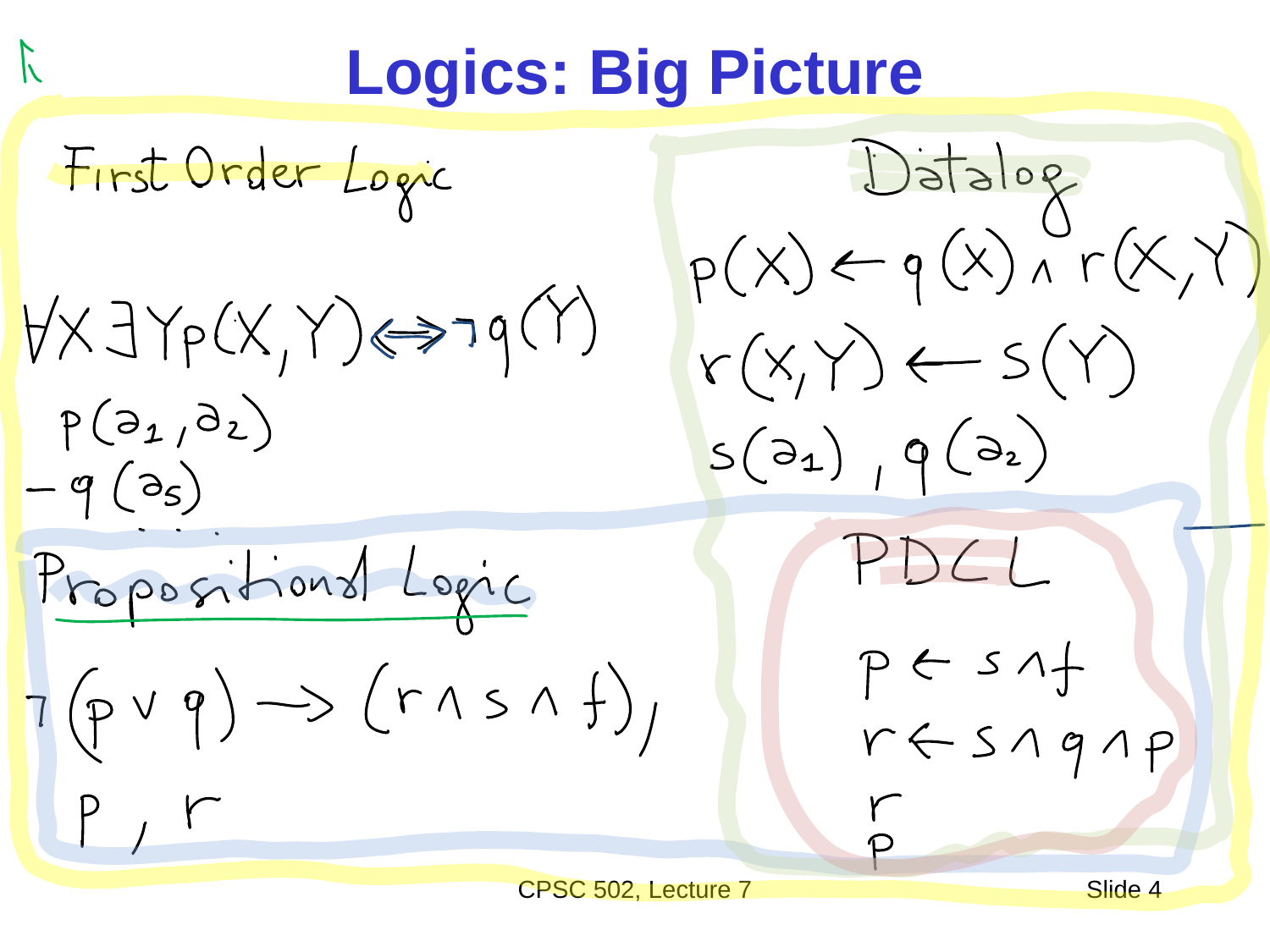

# Logics: Big Picture
CPSC 502, Lecture 7
Slide 4